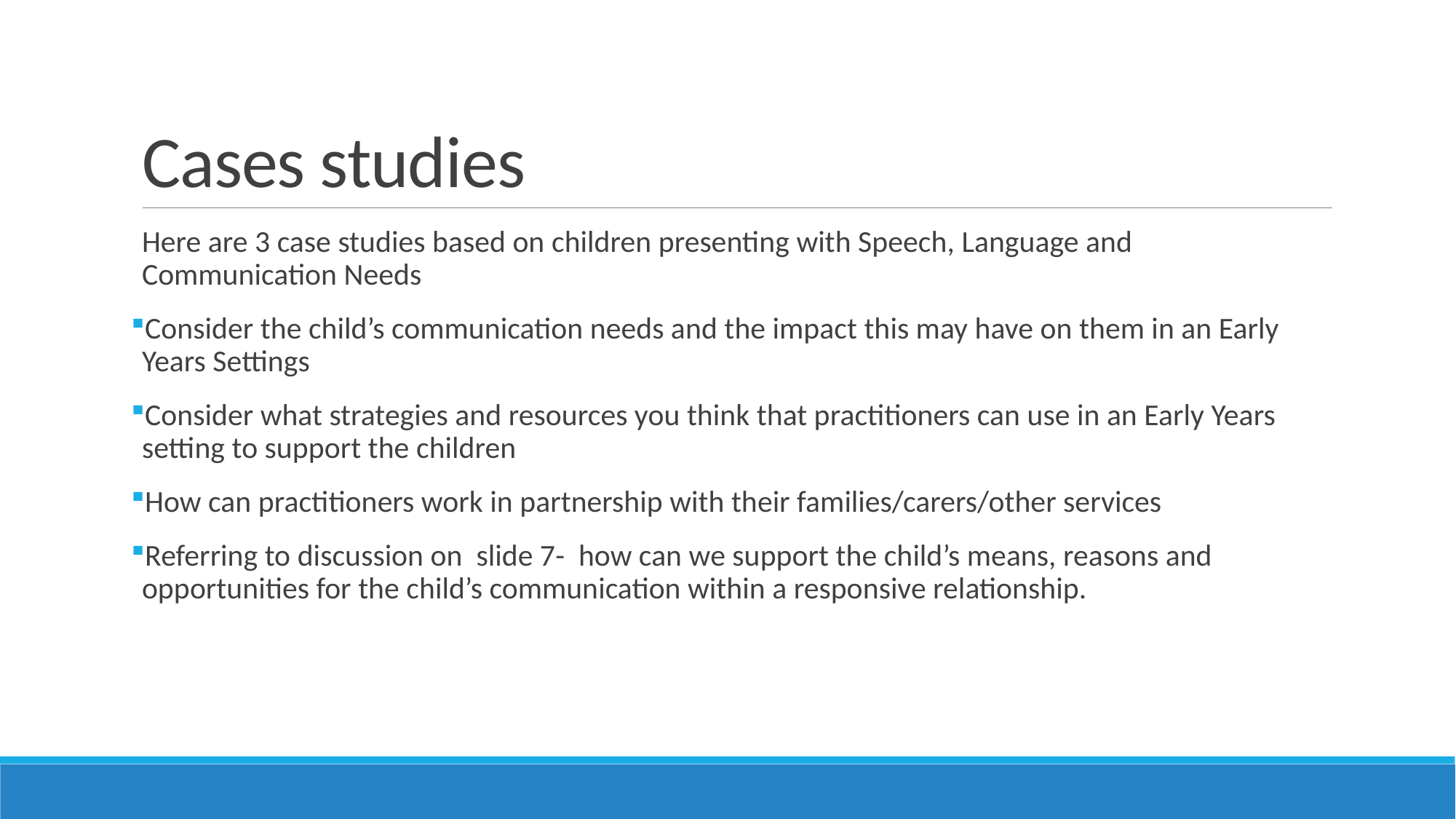

# Cases studies
Here are 3 case studies based on children presenting with Speech, Language and Communication Needs
Consider the child’s communication needs and the impact this may have on them in an Early Years Settings
Consider what strategies and resources you think that practitioners can use in an Early Years setting to support the children
How can practitioners work in partnership with their families/carers/other services
Referring to discussion on  slide 7-  how can we support the child’s means, reasons and opportunities for the child’s communication within a responsive relationship.